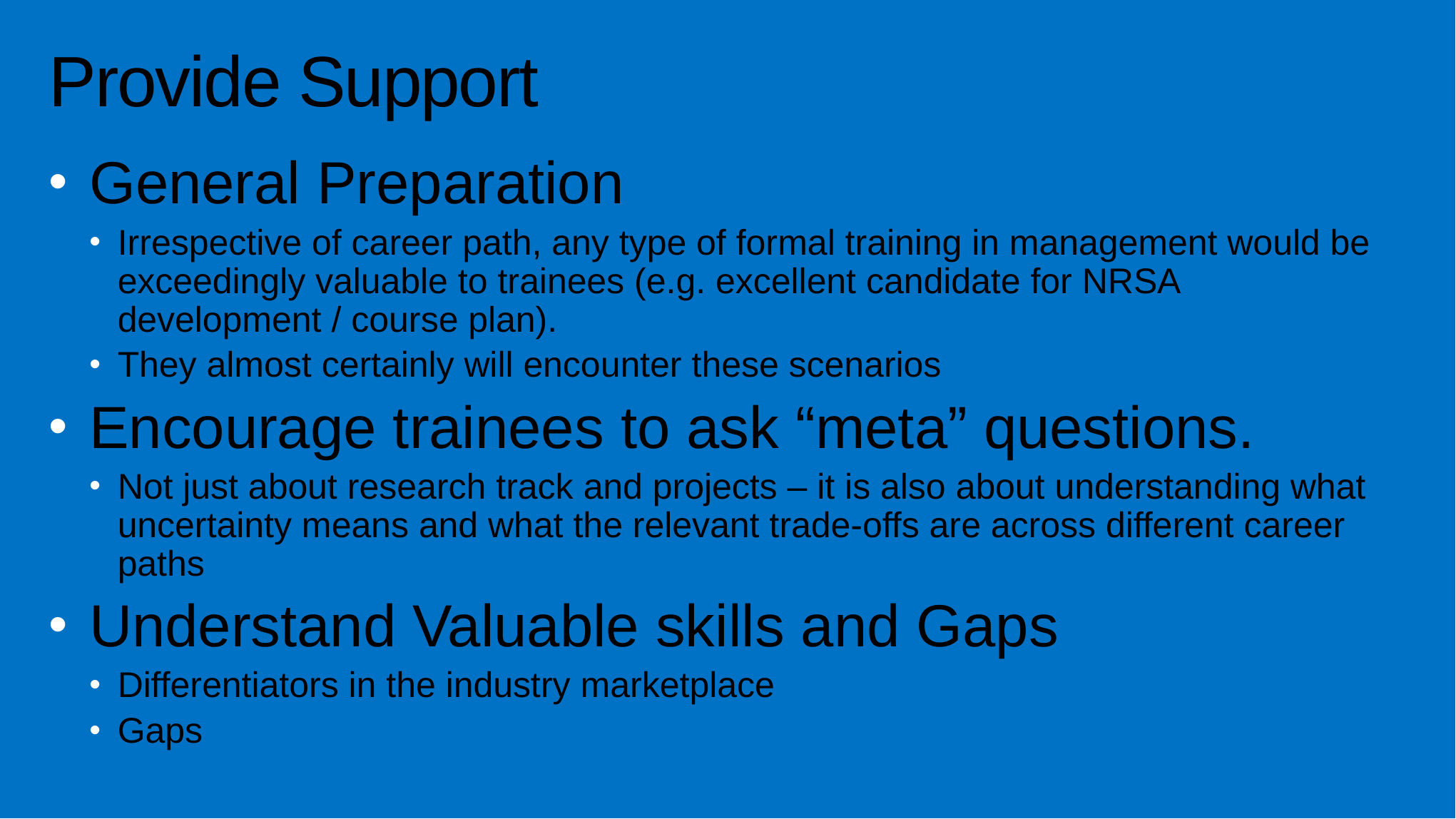

# Provide Support
General Preparation
Irrespective of career path, any type of formal training in management would be exceedingly valuable to trainees (e.g. excellent candidate for NRSA development / course plan).
They almost certainly will encounter these scenarios
Encourage trainees to ask “meta” questions.
Not just about research track and projects – it is also about understanding what uncertainty means and what the relevant trade-offs are across different career paths
Understand Valuable skills and Gaps
Differentiators in the industry marketplace
Gaps